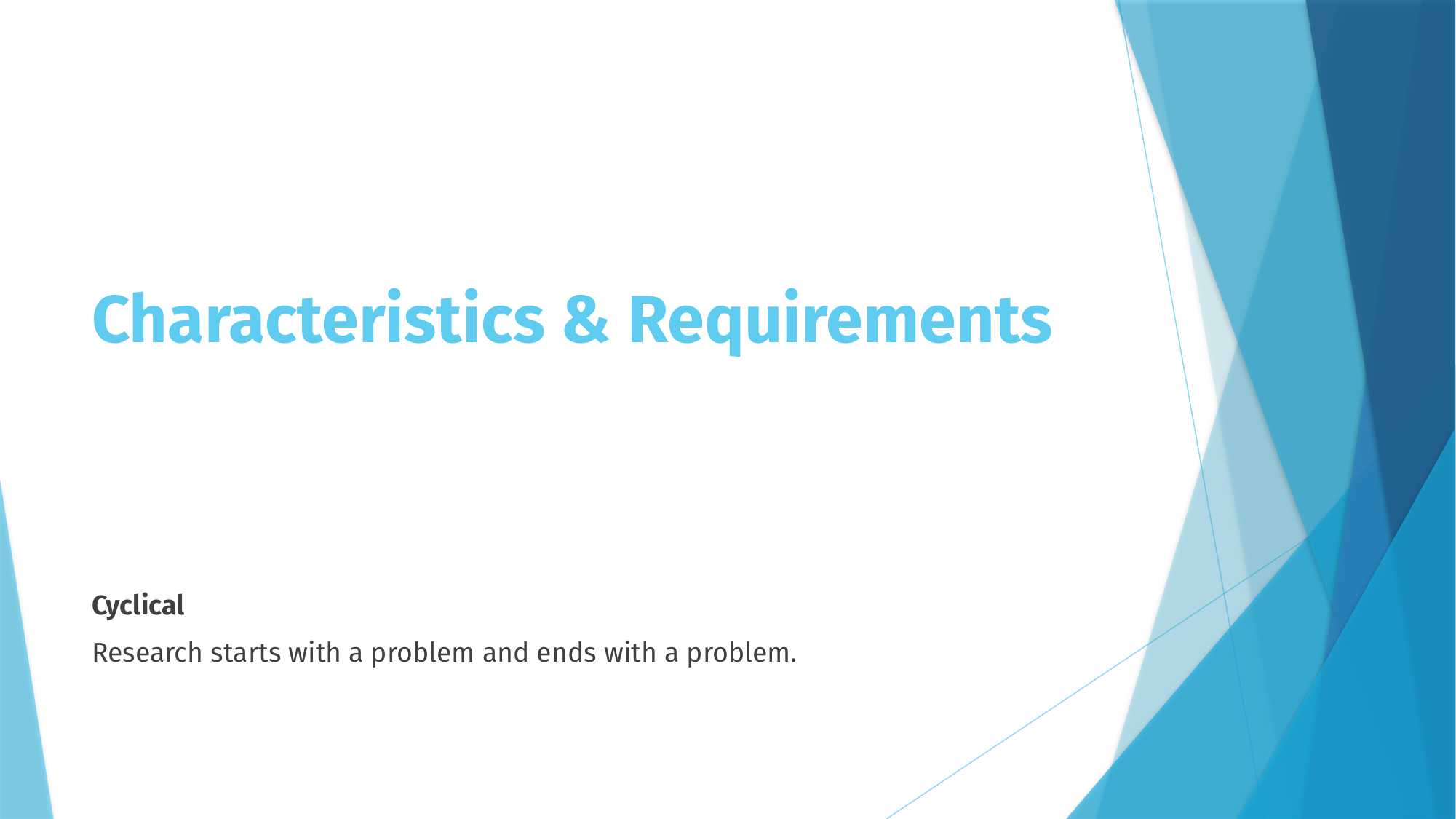

# Characteristics & Requirements
Cyclical
Research starts with a problem and ends with a problem.